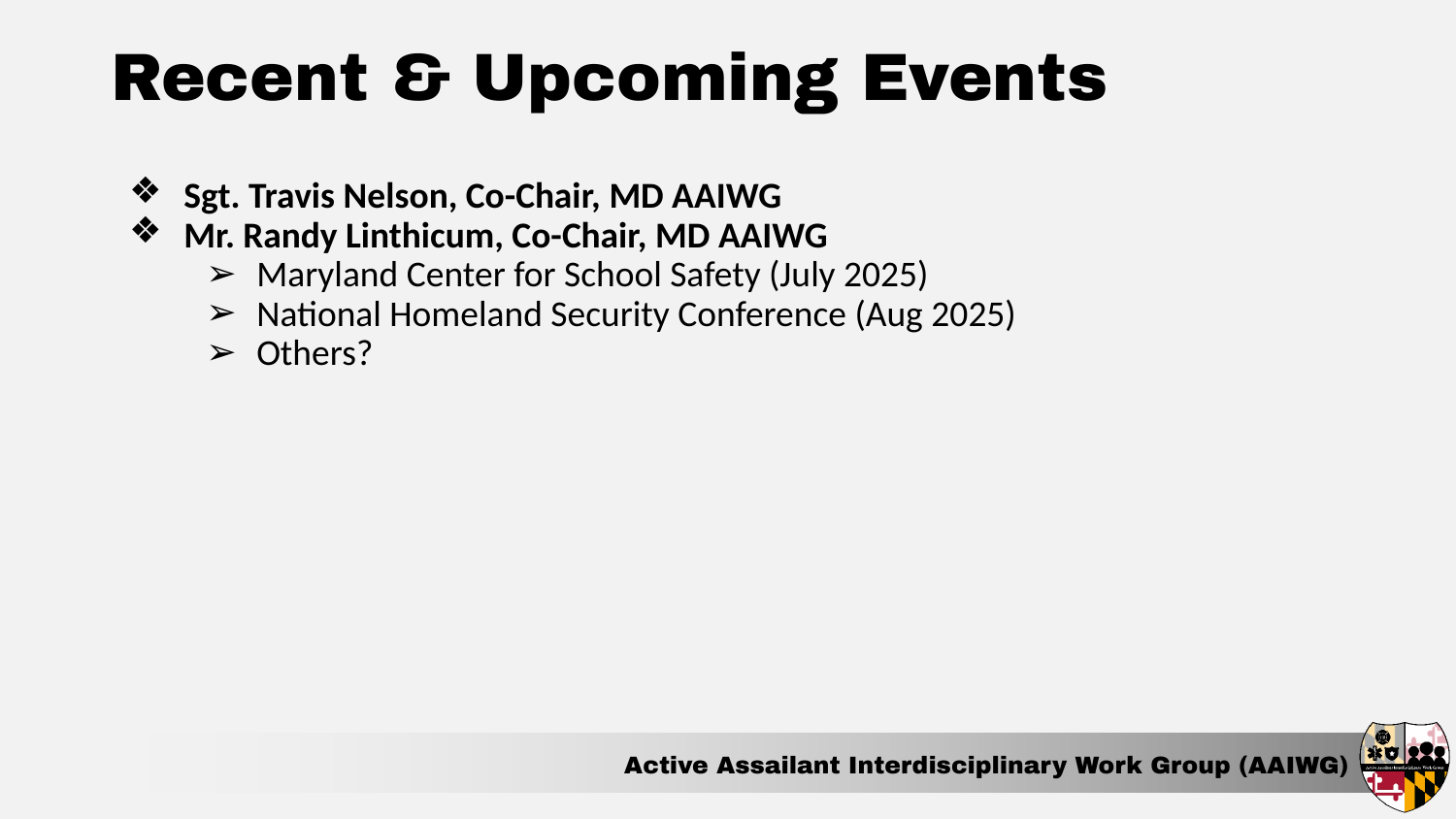

# Recent & Upcoming Events
Sgt. Travis Nelson, Co-Chair, MD AAIWG
Mr. Randy Linthicum, Co-Chair, MD AAIWG
Maryland Center for School Safety (July 2025)
National Homeland Security Conference (Aug 2025)
Others?